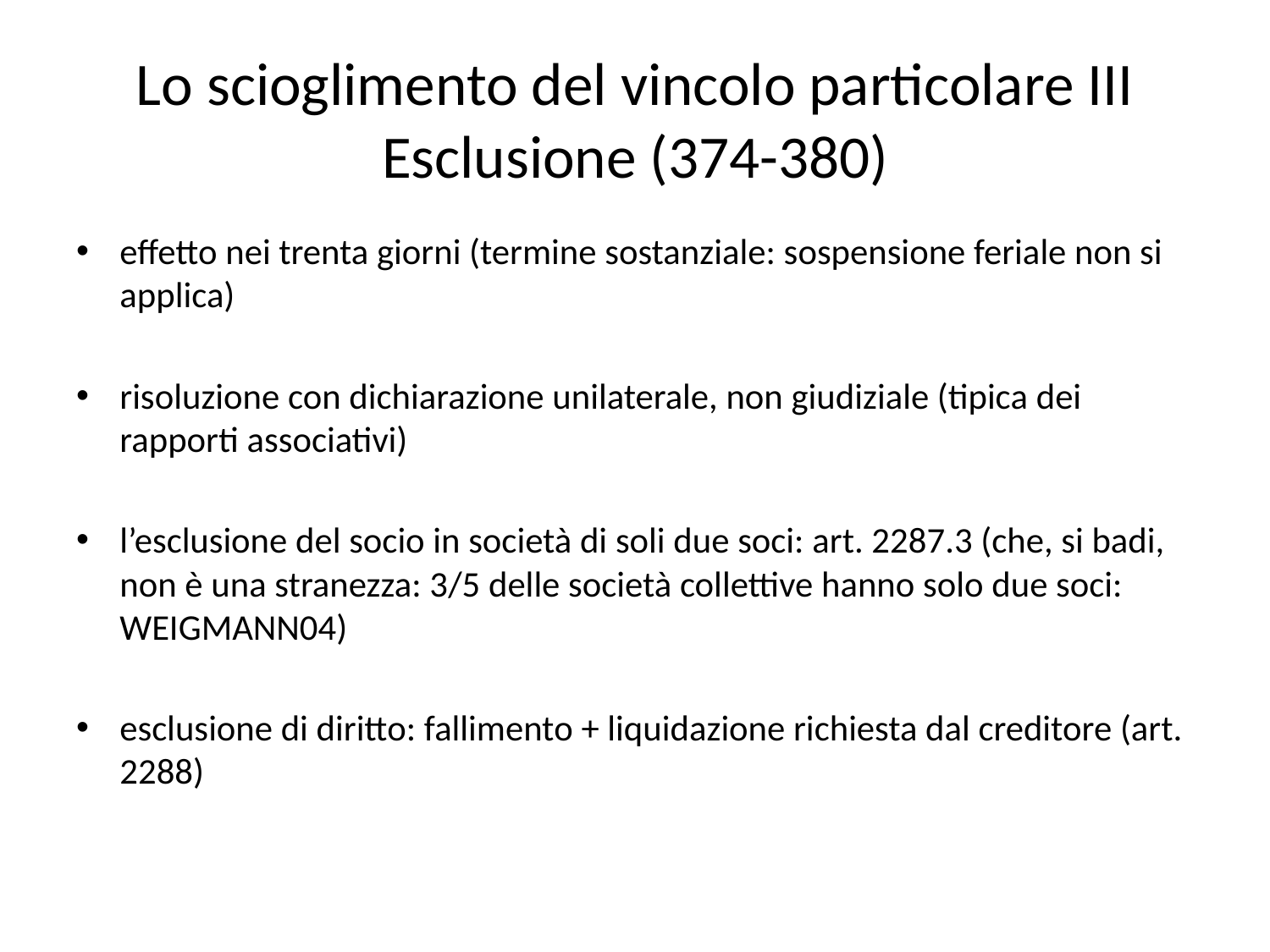

# Lo scioglimento del vincolo particolare III Esclusione (374-380)
effetto nei trenta giorni (termine sostanziale: sospensione feriale non si applica)

risoluzione con dichiarazione unilaterale, non giudiziale (tipica dei rapporti associativi)

l’esclusione del socio in società di soli due soci: art. 2287.3 (che, si badi, non è una stranezza: 3/5 delle società collettive hanno solo due soci: Weigmann04)

esclusione di diritto: fallimento + liquidazione richiesta dal creditore (art. 2288)